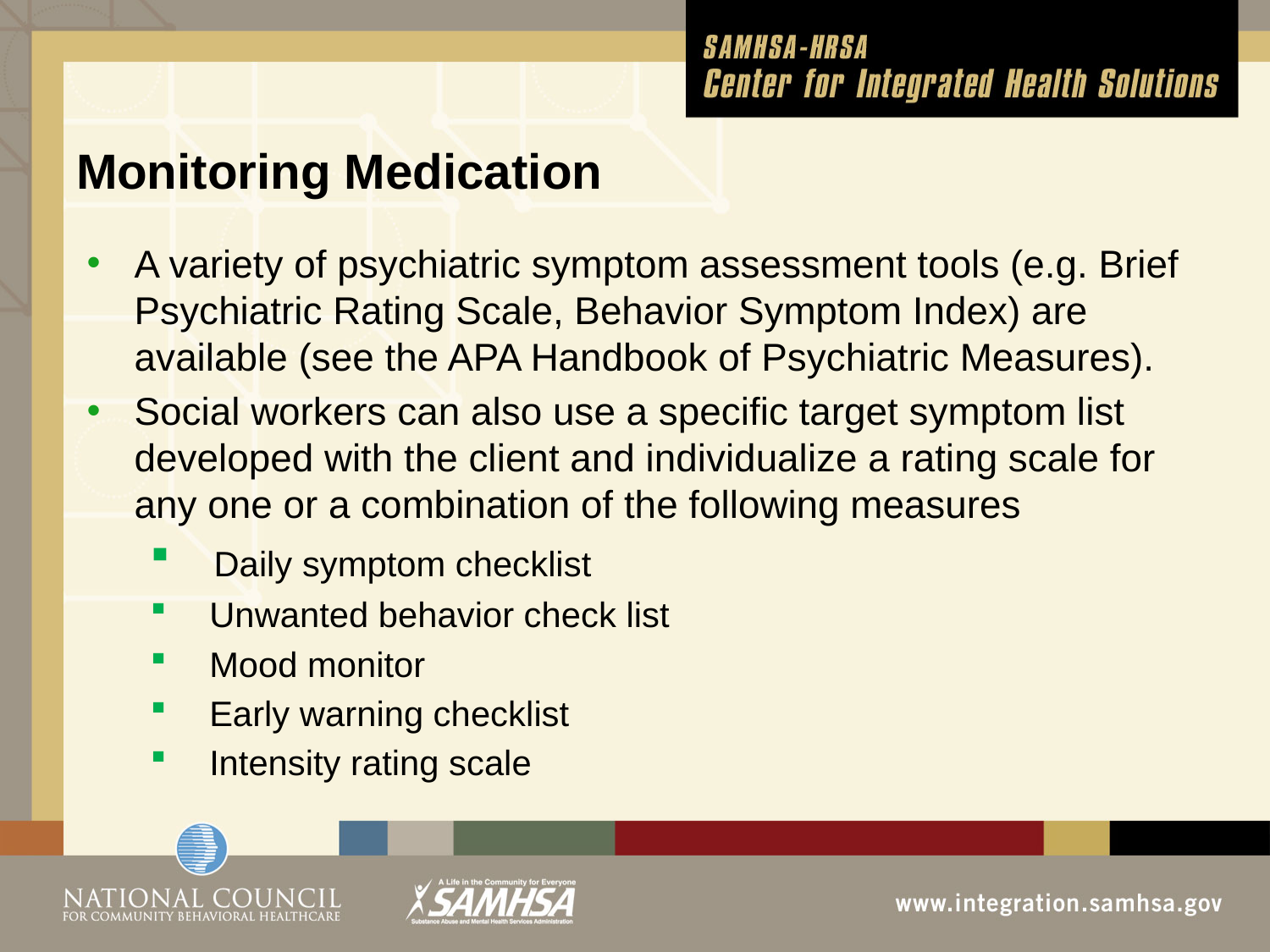

# Monitoring Medication
A variety of psychiatric symptom assessment tools (e.g. Brief Psychiatric Rating Scale, Behavior Symptom Index) are available (see the APA Handbook of Psychiatric Measures).
Social workers can also use a specific target symptom list developed with the client and individualize a rating scale for any one or a combination of the following measures
  Daily symptom checklist
  Unwanted behavior check list
  Mood monitor
  Early warning checklist
  Intensity rating scale